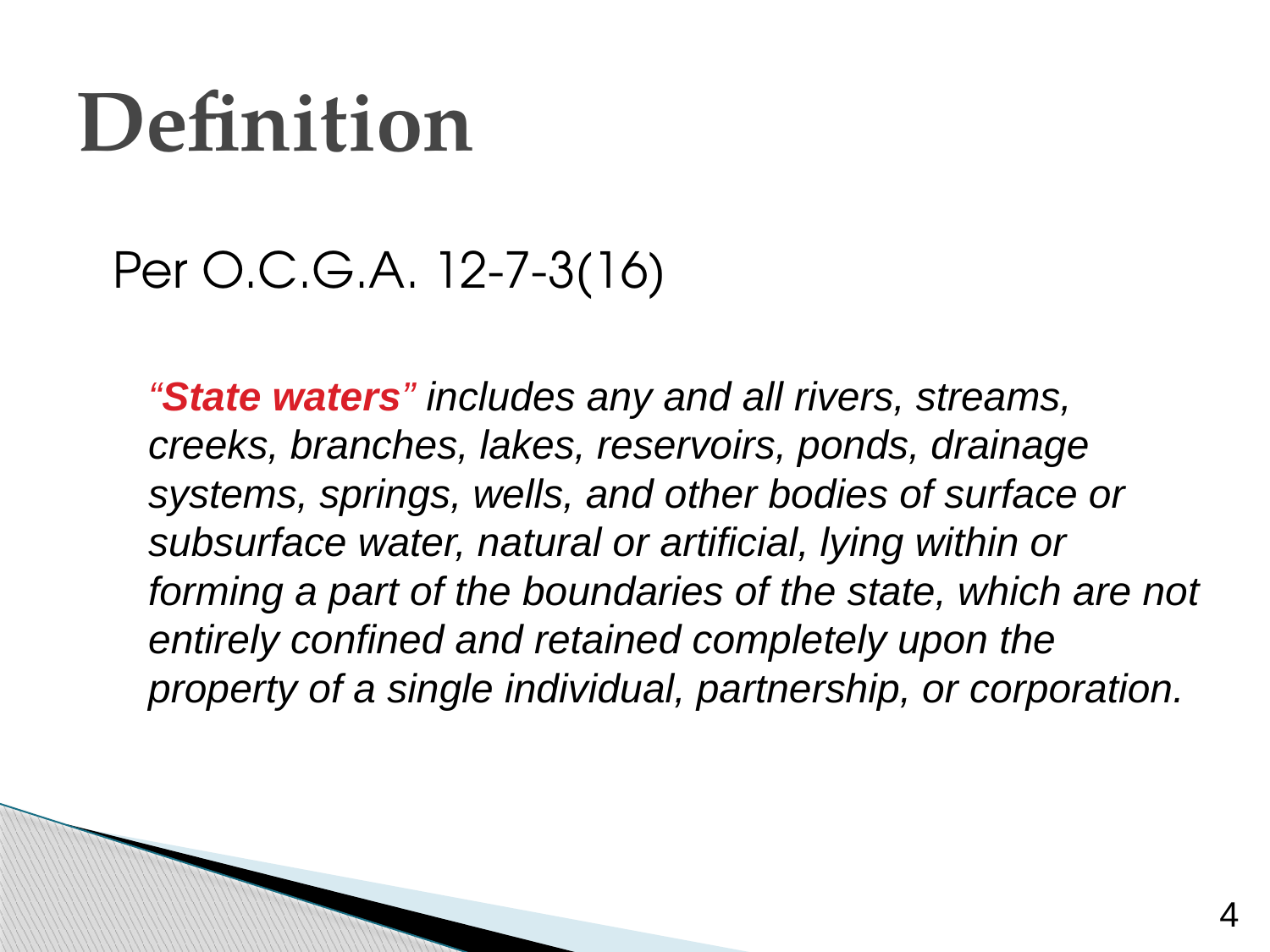

# Definition
Per O.C.G.A. 12-7-3(16)

“State waters” includes any and all rivers, streams, creeks, branches, lakes, reservoirs, ponds, drainage systems, springs, wells, and other bodies of surface or subsurface water, natural or artificial, lying within or forming a part of the boundaries of the state, which are not entirely confined and retained completely upon the property of a single individual, partnership, or corporation.
4